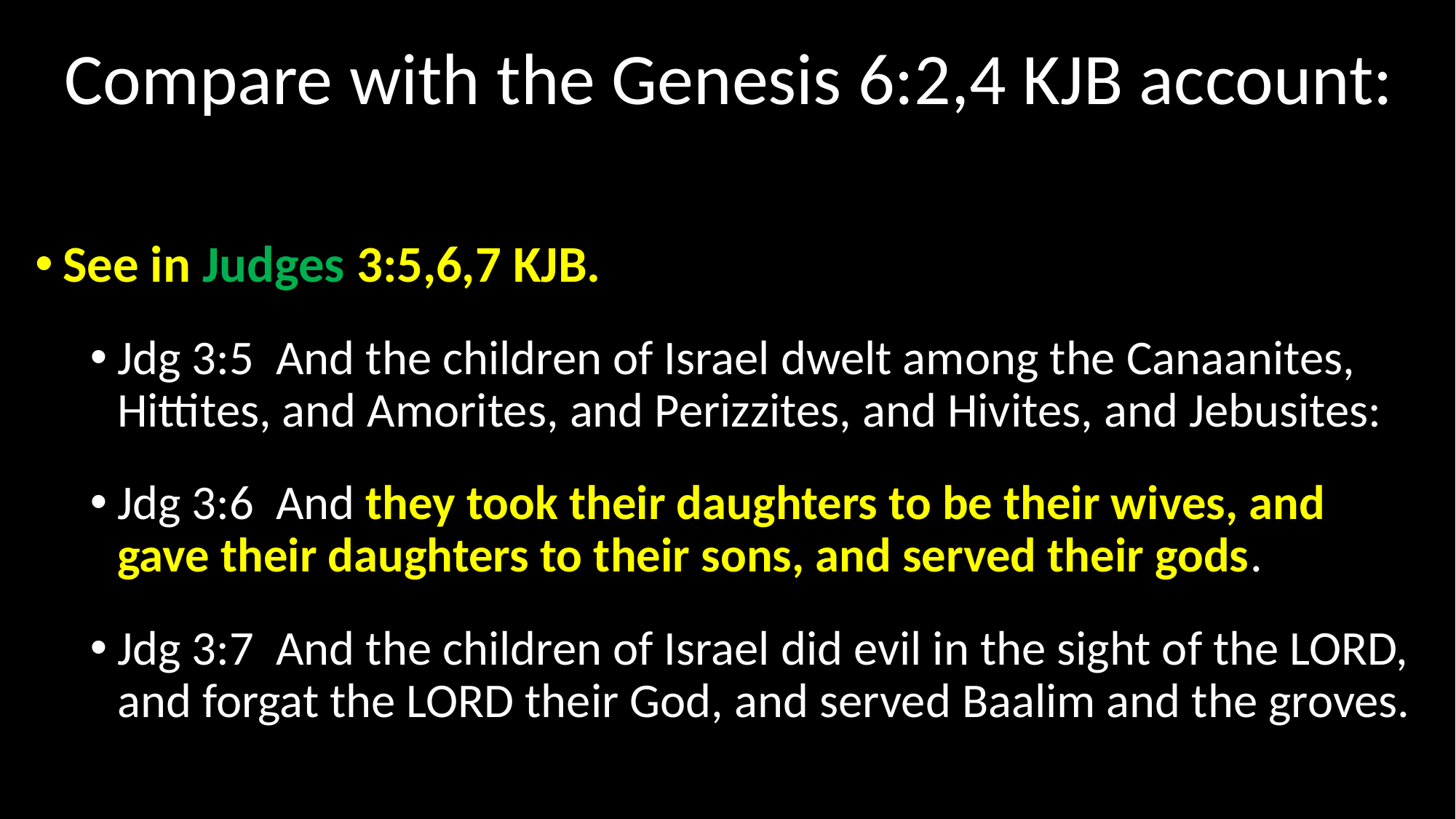

# Compare with the Genesis 6:2,4 KJB account:
See in Judges 3:5,6,7 KJB.

Jdg 3:5  And the children of Israel dwelt among the Canaanites, Hittites, and Amorites, and Perizzites, and Hivites, and Jebusites:

Jdg 3:6  And they took their daughters to be their wives, and gave their daughters to their sons, and served their gods.

Jdg 3:7  And the children of Israel did evil in the sight of the LORD, and forgat the LORD their God, and served Baalim and the groves.